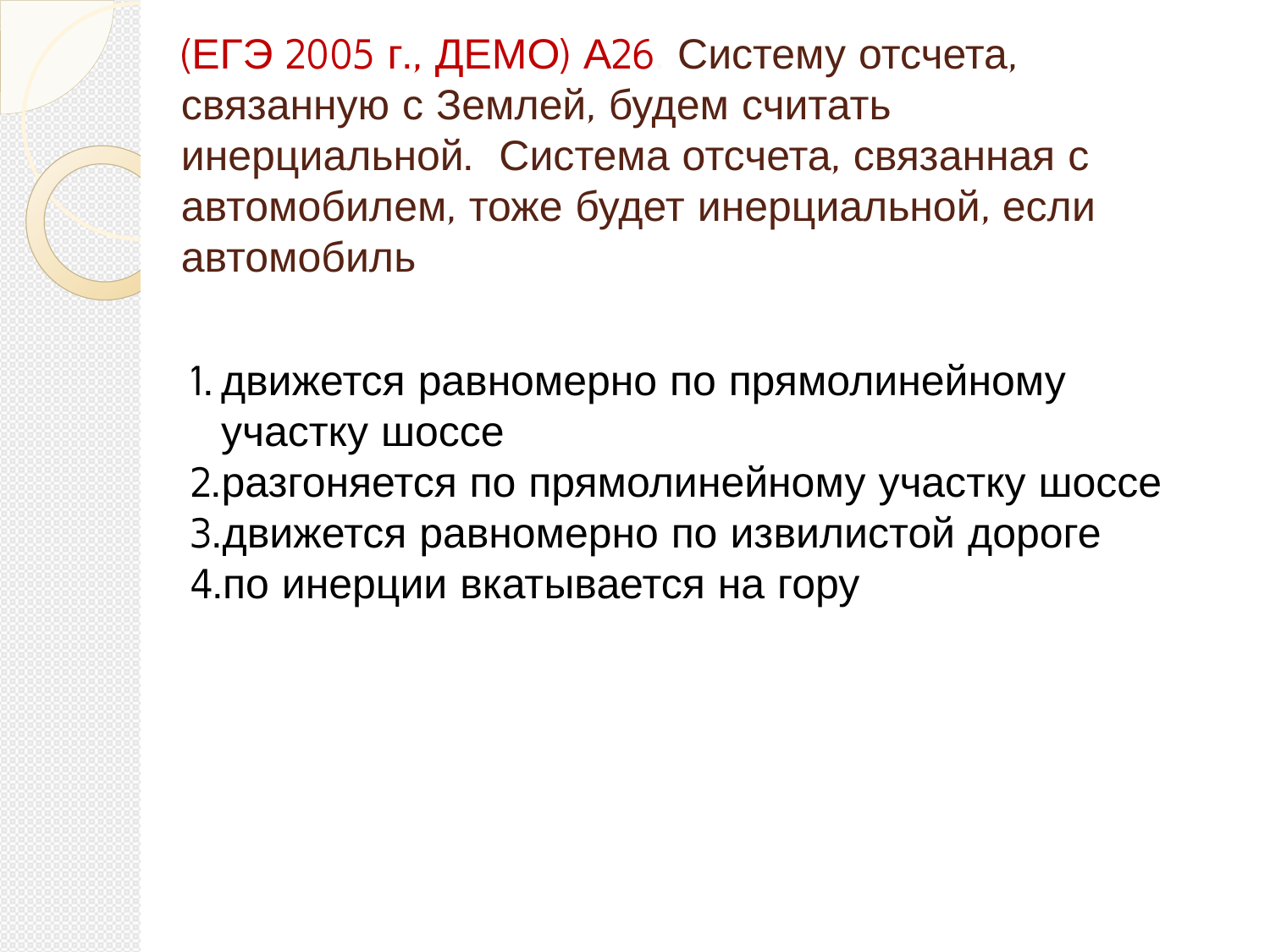

(ЕГЭ 2005 г., ДЕМО) А26. Систему отсчета, связанную с Землей, будем считать инерциальной.  Система отсчета, связанная с автомобилем, тоже будет инерциальной, если автомобиль
движется равномерно по прямолинейному участку шоссе
разгоняется по прямолинейному участку шоссе
движется равномерно по извилистой дороге
по инерции вкатывается на гору